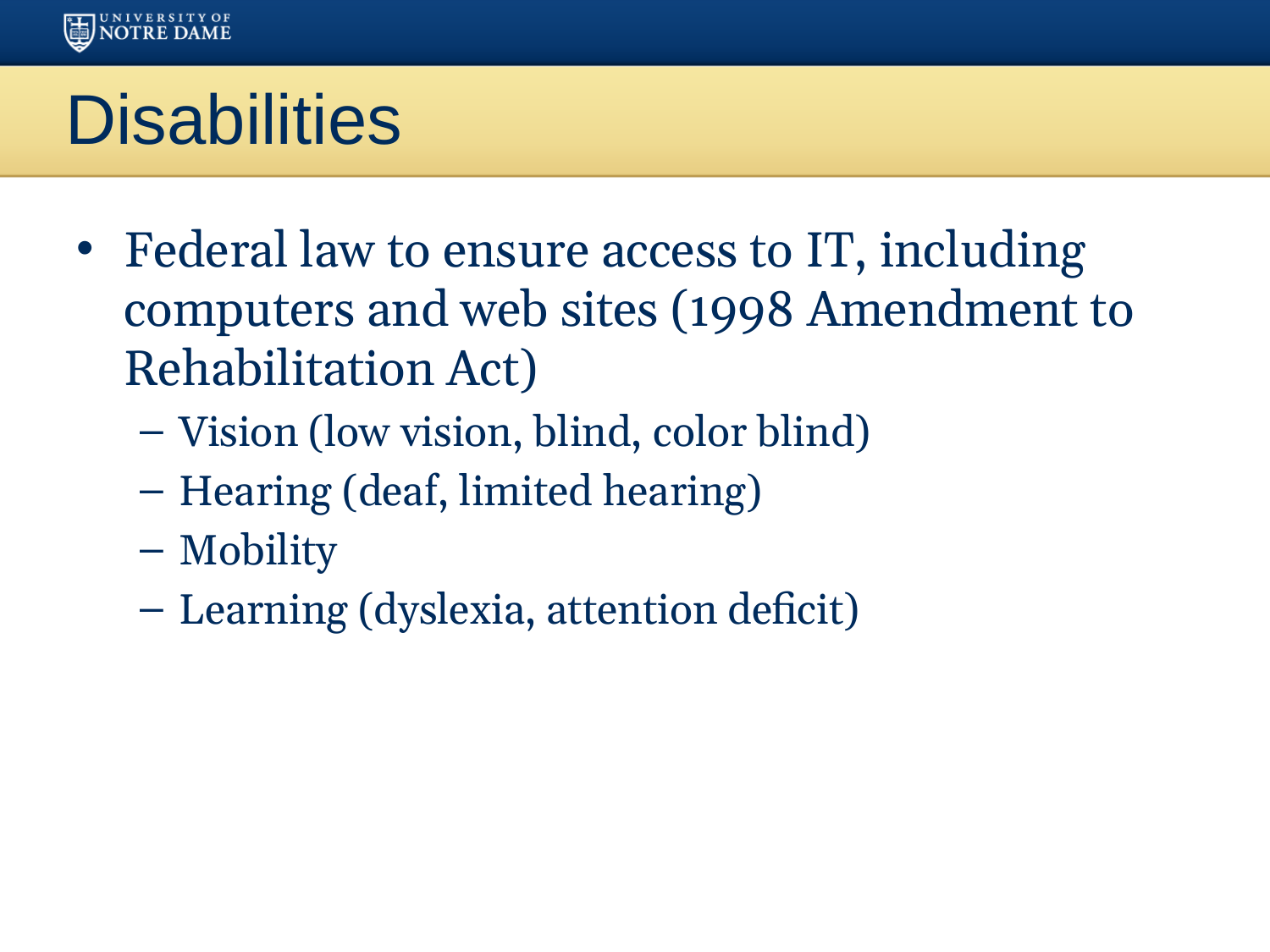

# Disabilities
Federal law to ensure access to IT, including computers and web sites (1998 Amendment to Rehabilitation Act)
Vision (low vision, blind, color blind)
Hearing (deaf, limited hearing)
Mobility
Learning (dyslexia, attention deficit)